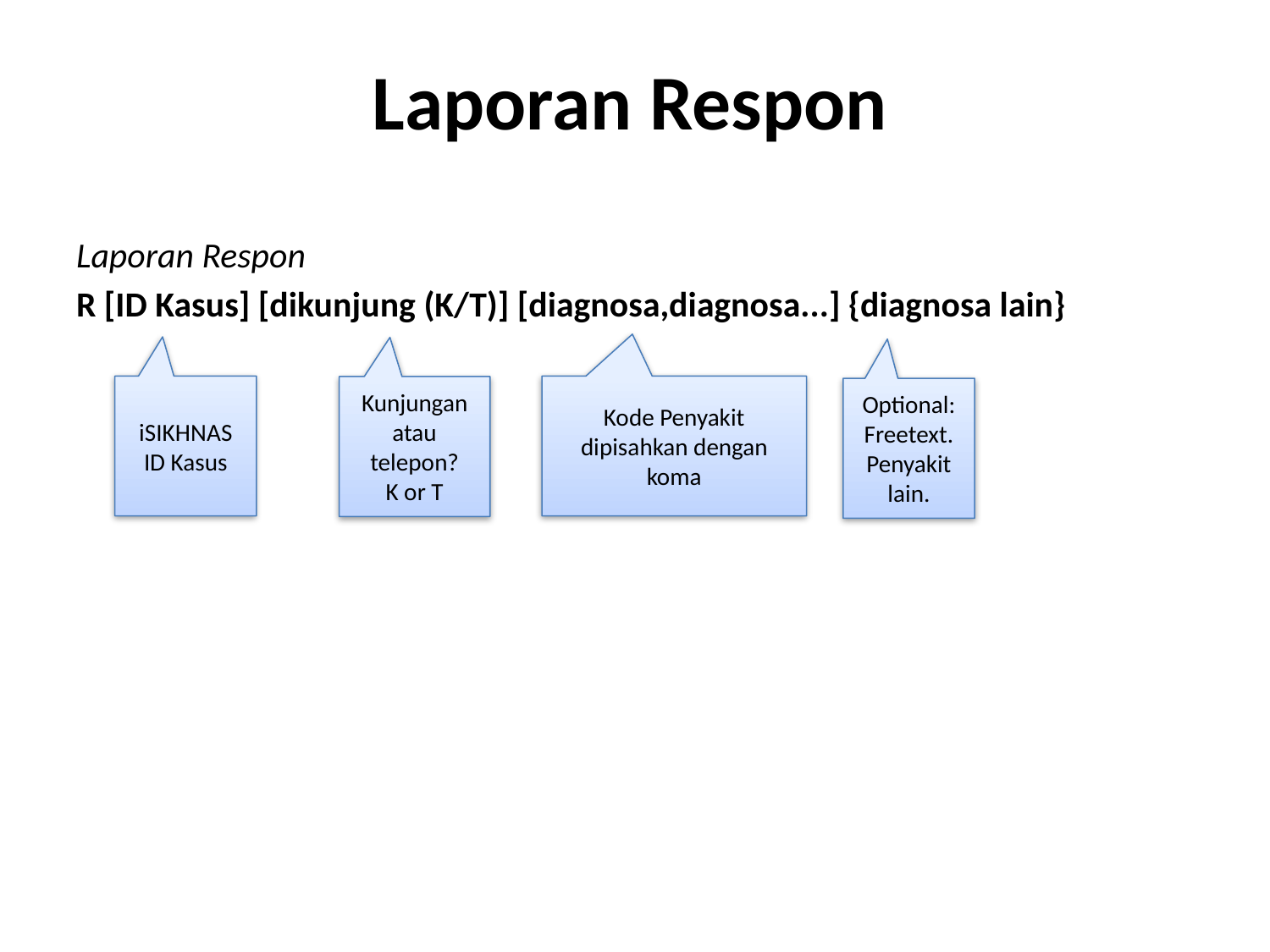

Laporan Respon
Laporan Respon
R [ID Kasus] [dikunjung (K/T)] [diagnosa,diagnosa...] {diagnosa lain}

iSIKHNAS ID Kasus
Kode Penyakit dipisahkan dengan koma
Kunjungan atau telepon?
K or T
Optional: Freetext. Penyakit lain.